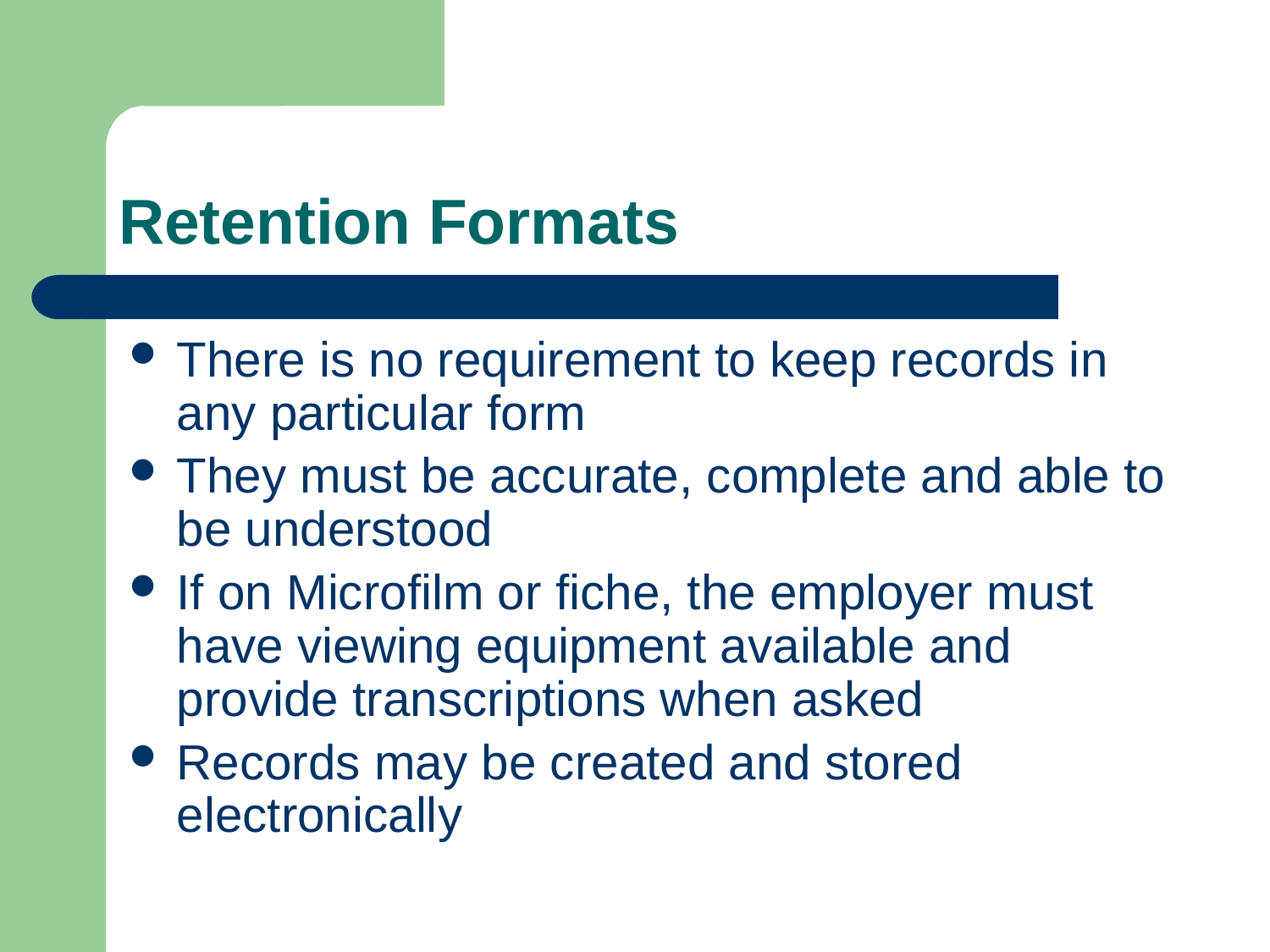

# Retention Formats
There is no requirement to keep records in any particular form
They must be accurate, complete and able to be understood
If on Microfilm or fiche, the employer must have viewing equipment available and provide transcriptions when asked
Records may be created and stored electronically